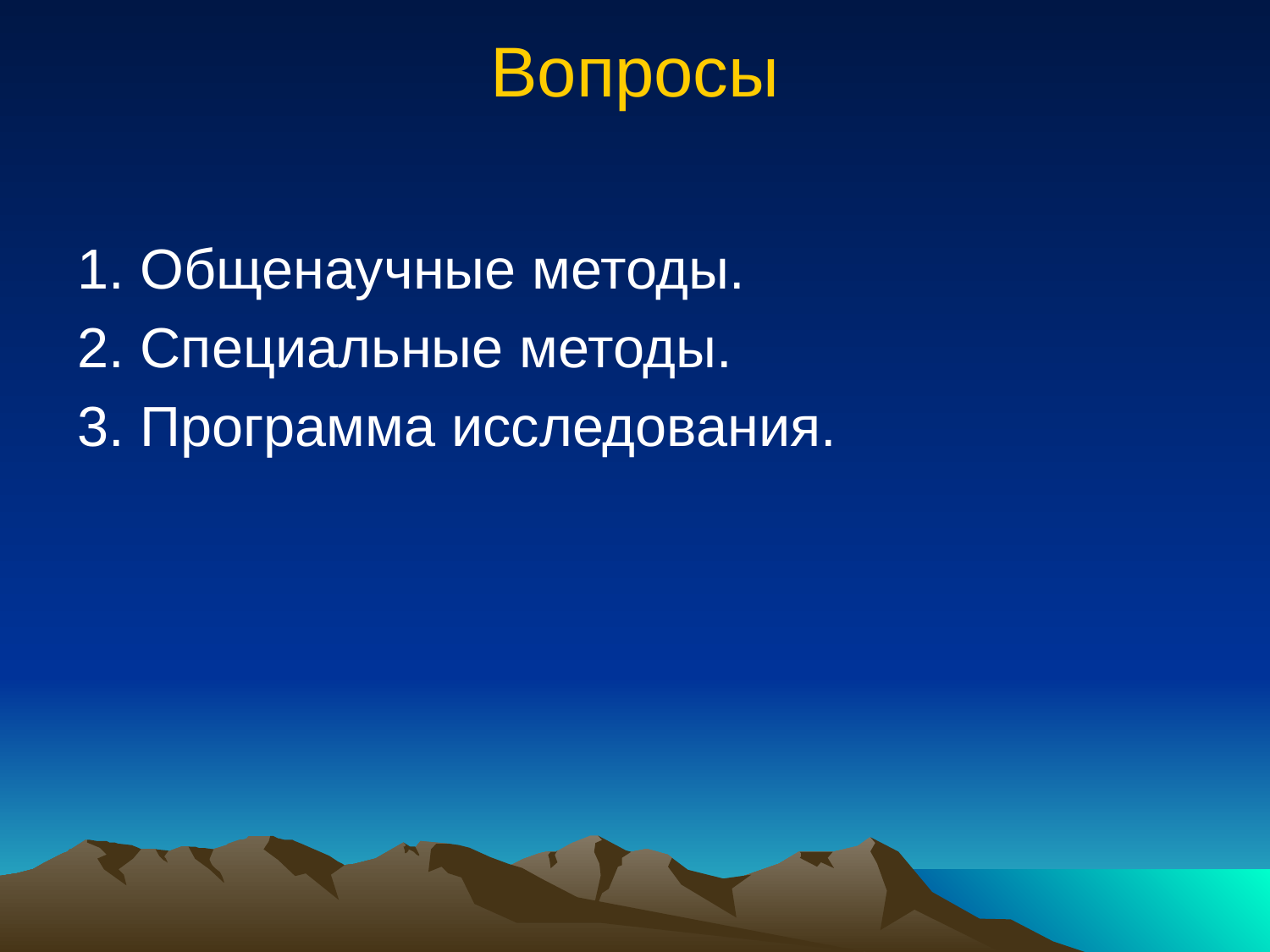

# Вопросы
1. Общенаучные методы.
2. Специальные методы.
3. Программа исследования.